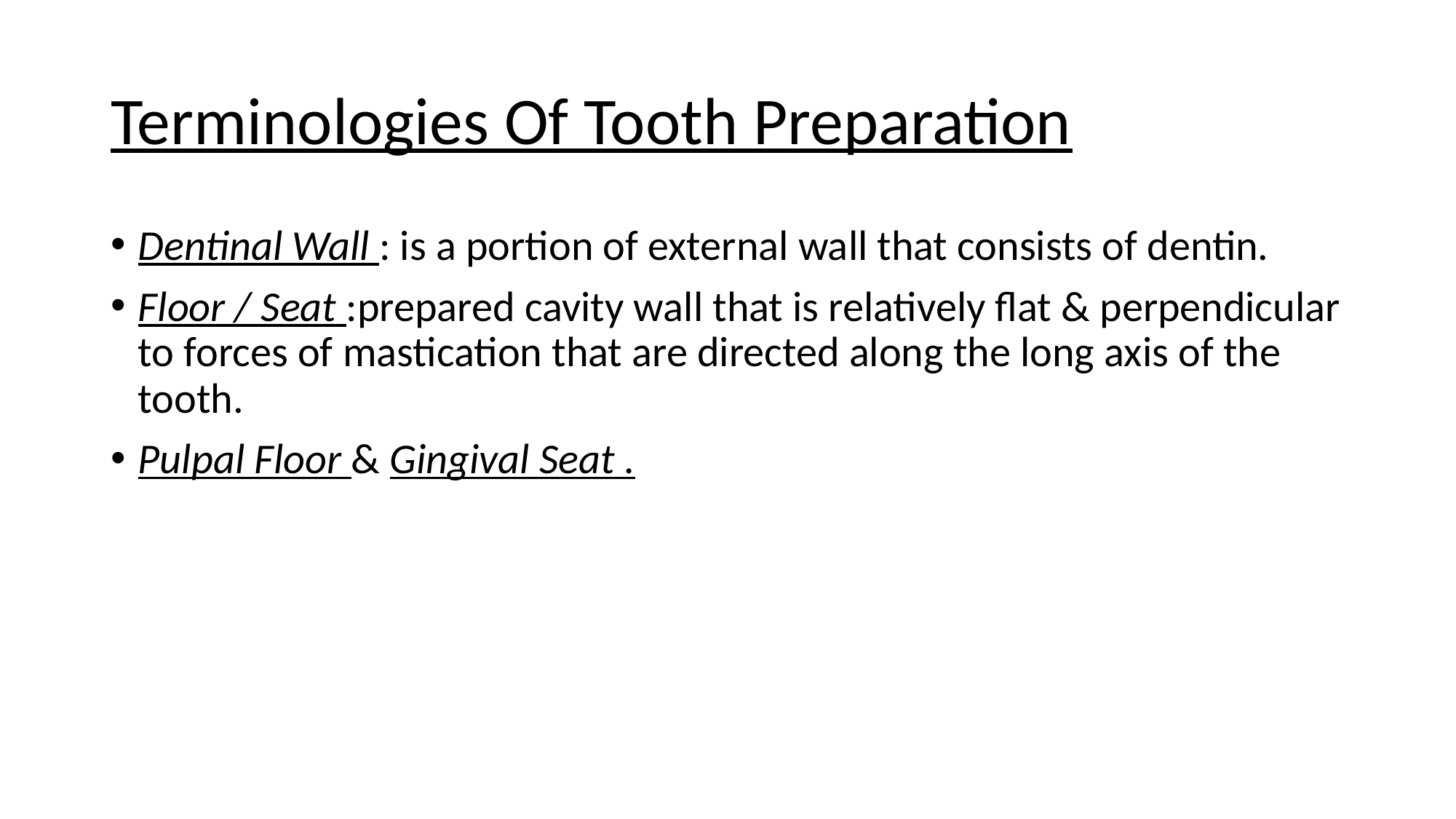

# Terminologies Of Tooth Preparation
Dentinal Wall : is a portion of external wall that consists of dentin.
Floor / Seat :prepared cavity wall that is relatively flat & perpendicular to forces of mastication that are directed along the long axis of the tooth.
Pulpal Floor & Gingival Seat .